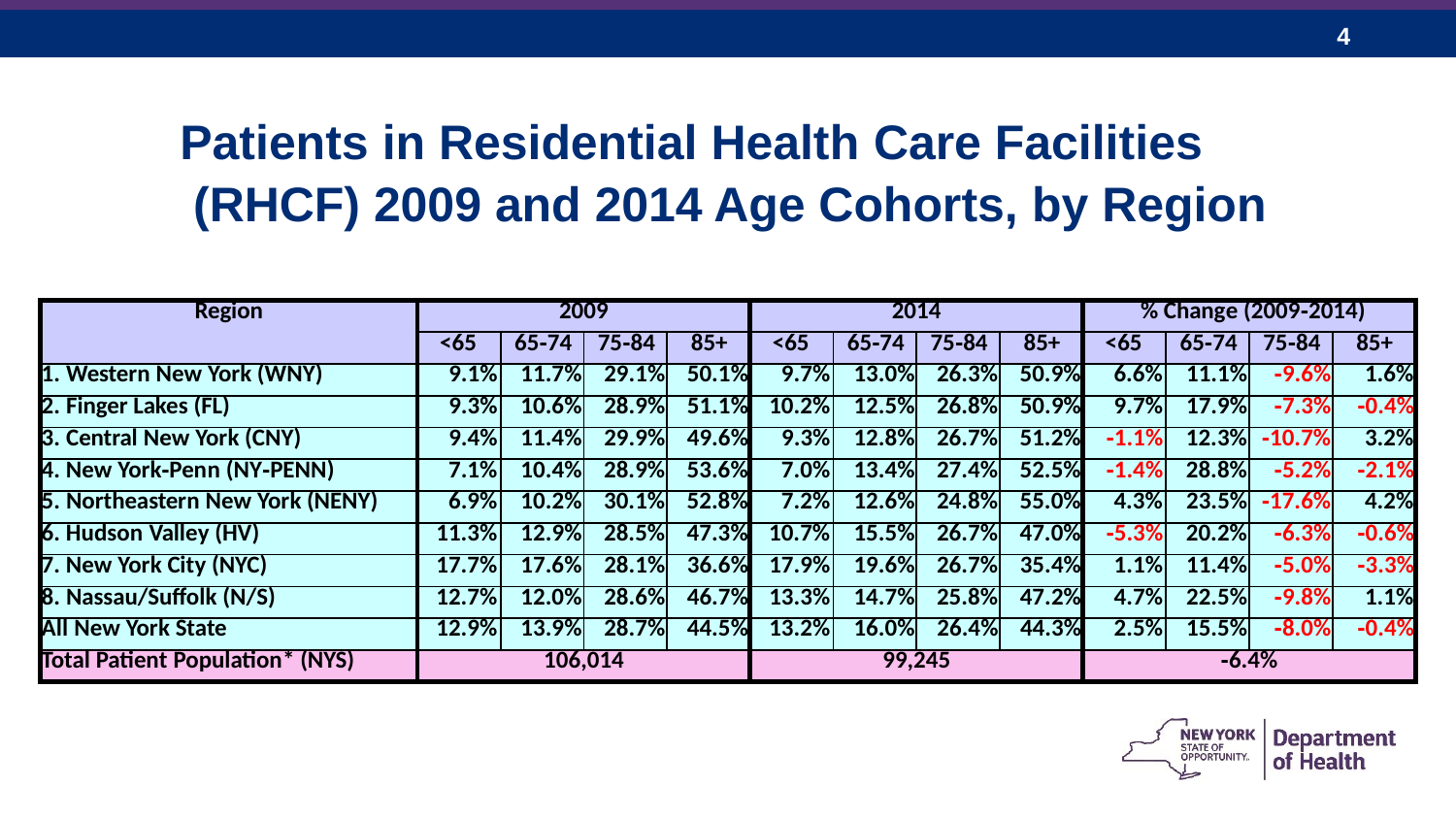

Patients in Residential Health Care Facilities (RHCF) 2009 and 2014 Age Cohorts, by Region
| Region | 2009 |  |  |  | 2014 |  |  |  | % Change (2009‐2014) |  |  |  |
| --- | --- | --- | --- | --- | --- | --- | --- | --- | --- | --- | --- | --- |
|  | <65 | 65‐74 | 75‐84 | 85+ | <65 | 65‐74 | 75‐84 | 85+ | <65 | 65‐74 | 75‐84 | 85+ |
| 1. Western New York (WNY) | 9.1% | 11.7% | 29.1% | 50.1% | 9.7% | 13.0% | 26.3% | 50.9% | 6.6% | 11.1% | ‐9.6% | 1.6% |
| 2. Finger Lakes (FL) | 9.3% | 10.6% | 28.9% | 51.1% | 10.2% | 12.5% | 26.8% | 50.9% | 9.7% | 17.9% | ‐7.3% | ‐0.4% |
| 3. Central New York (CNY) | 9.4% | 11.4% | 29.9% | 49.6% | 9.3% | 12.8% | 26.7% | 51.2% | ‐1.1% | 12.3% | ‐10.7% | 3.2% |
| 4. New York‐Penn (NY‐PENN) | 7.1% | 10.4% | 28.9% | 53.6% | 7.0% | 13.4% | 27.4% | 52.5% | ‐1.4% | 28.8% | ‐5.2% | ‐2.1% |
| 5. Northeastern New York (NENY) | 6.9% | 10.2% | 30.1% | 52.8% | 7.2% | 12.6% | 24.8% | 55.0% | 4.3% | 23.5% | ‐17.6% | 4.2% |
| 6. Hudson Valley (HV) | 11.3% | 12.9% | 28.5% | 47.3% | 10.7% | 15.5% | 26.7% | 47.0% | ‐5.3% | 20.2% | ‐6.3% | ‐0.6% |
| 7. New York City (NYC) | 17.7% | 17.6% | 28.1% | 36.6% | 17.9% | 19.6% | 26.7% | 35.4% | 1.1% | 11.4% | ‐5.0% | ‐3.3% |
| 8. Nassau/Suffolk (N/S) | 12.7% | 12.0% | 28.6% | 46.7% | 13.3% | 14.7% | 25.8% | 47.2% | 4.7% | 22.5% | ‐9.8% | 1.1% |
| All New York State | 12.9% | 13.9% | 28.7% | 44.5% | 13.2% | 16.0% | 26.4% | 44.3% | 2.5% | 15.5% | ‐8.0% | ‐0.4% |
| Total Patient Population\* (NYS) | 106,014 |  |  |  | 99,245 |  |  |  | ‐6.4% |  |  |  |
Source: HFIS